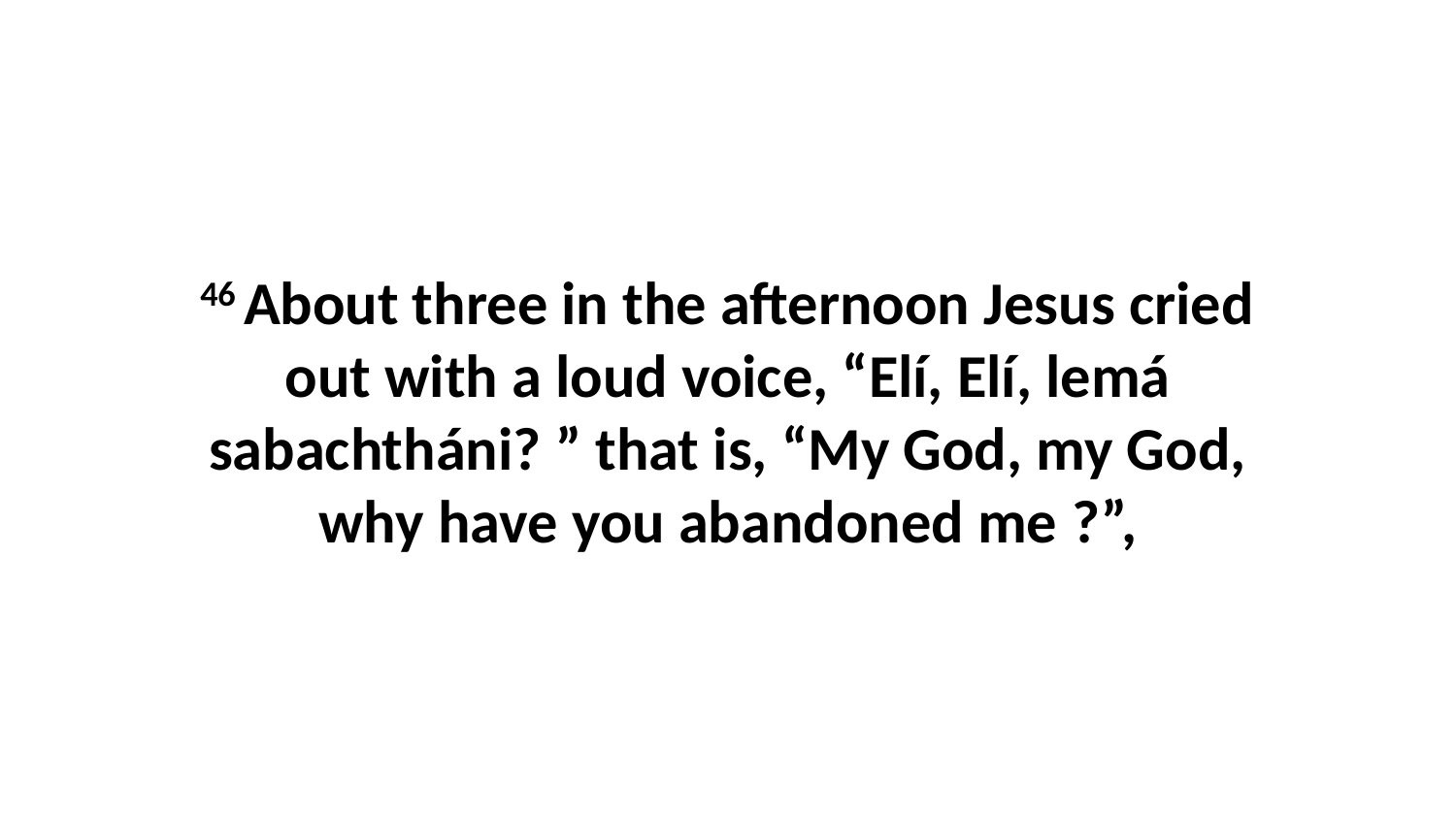

46 About three in the afternoon Jesus cried out with a loud voice, “Elí, Elí, lemá sabachtháni? ” that is, “My God, my God, why have you abandoned me ?”,